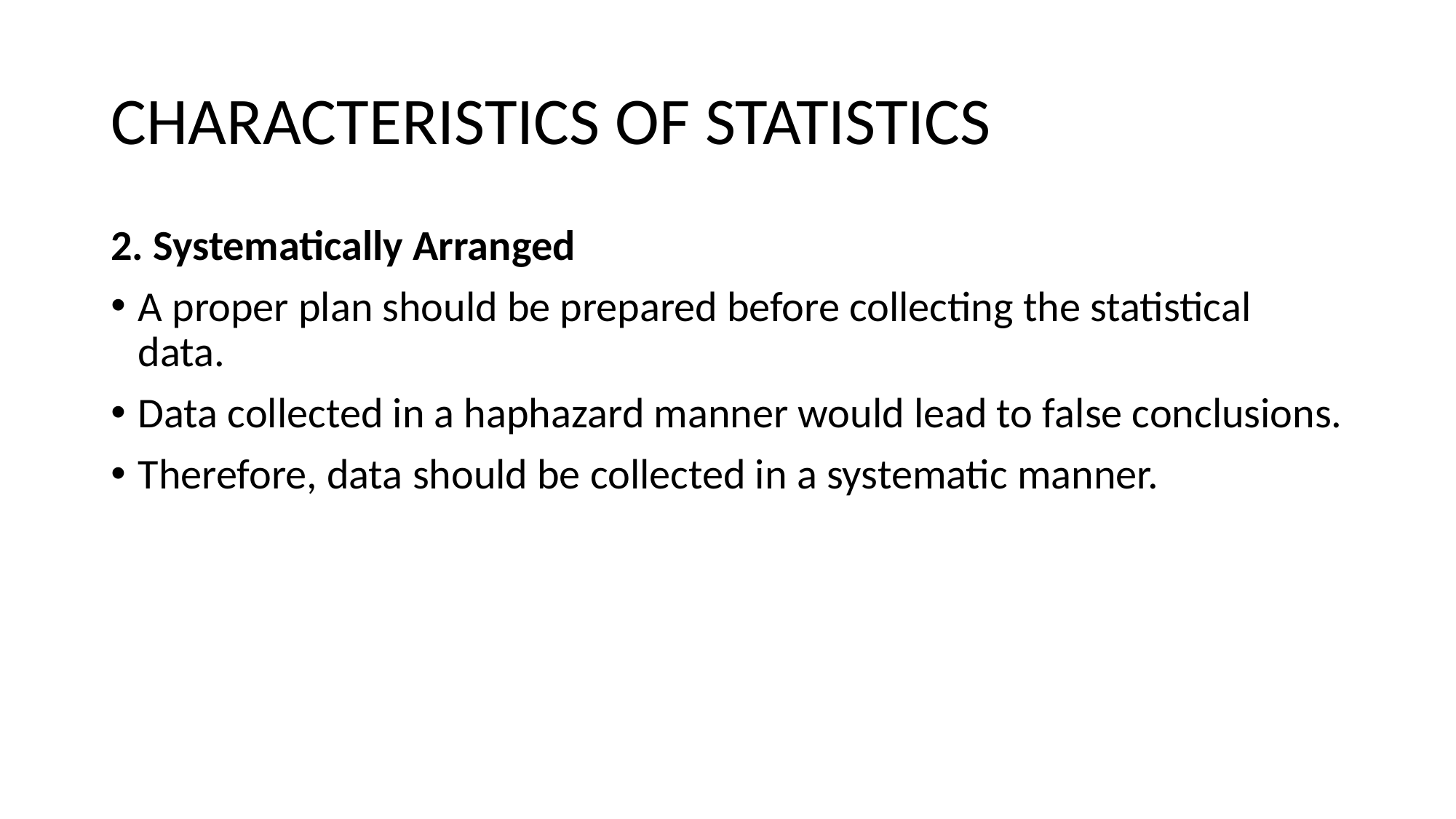

# CHARACTERISTICS OF STATISTICS
2. Systematically Arranged
A proper plan should be prepared before collecting the statistical data.
Data collected in a haphazard manner would lead to false conclusions.
Therefore, data should be collected in a systematic manner.